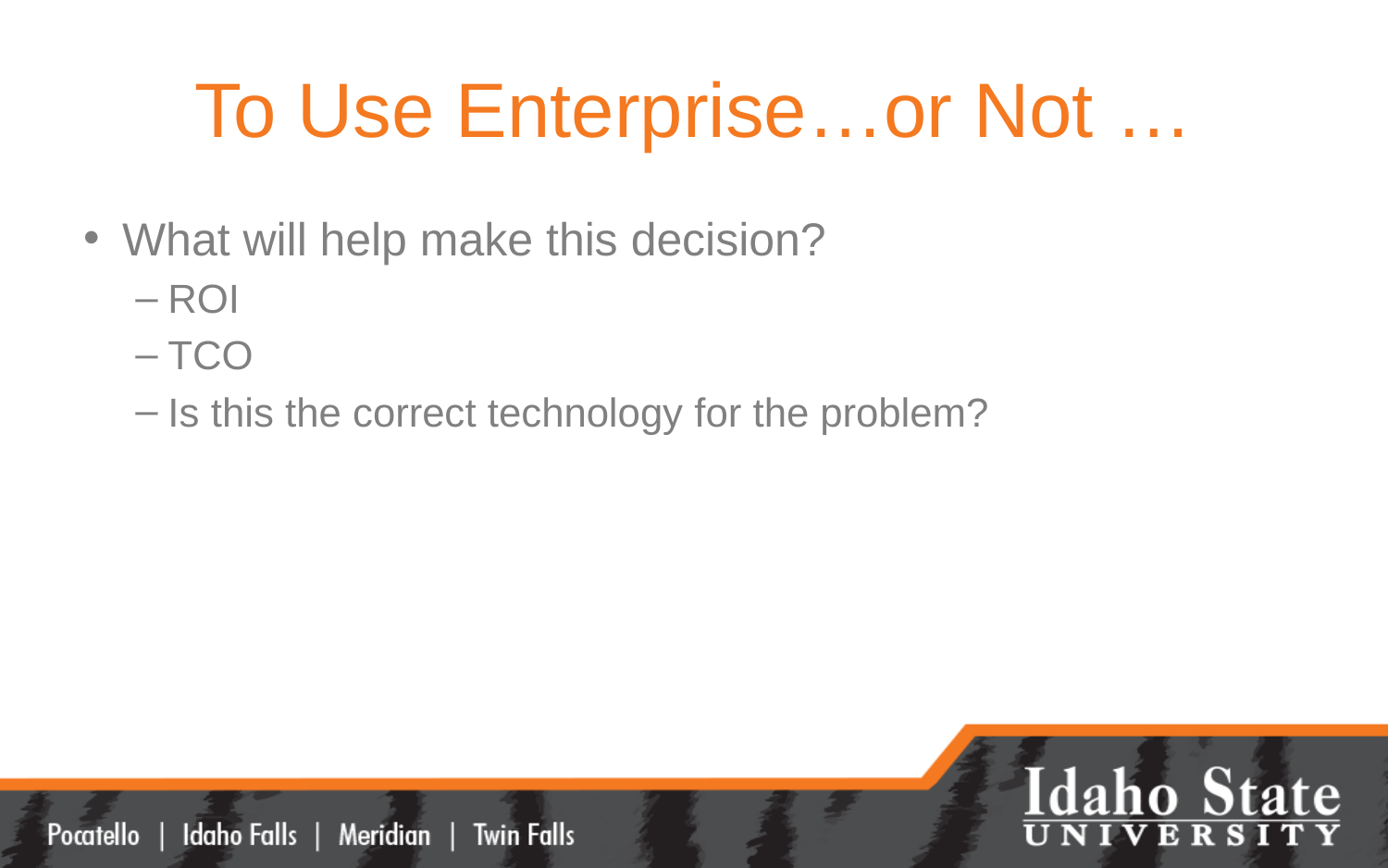

# To Use Enterprise…or Not …
What will help make this decision?
ROI
TCO
Is this the correct technology for the problem?